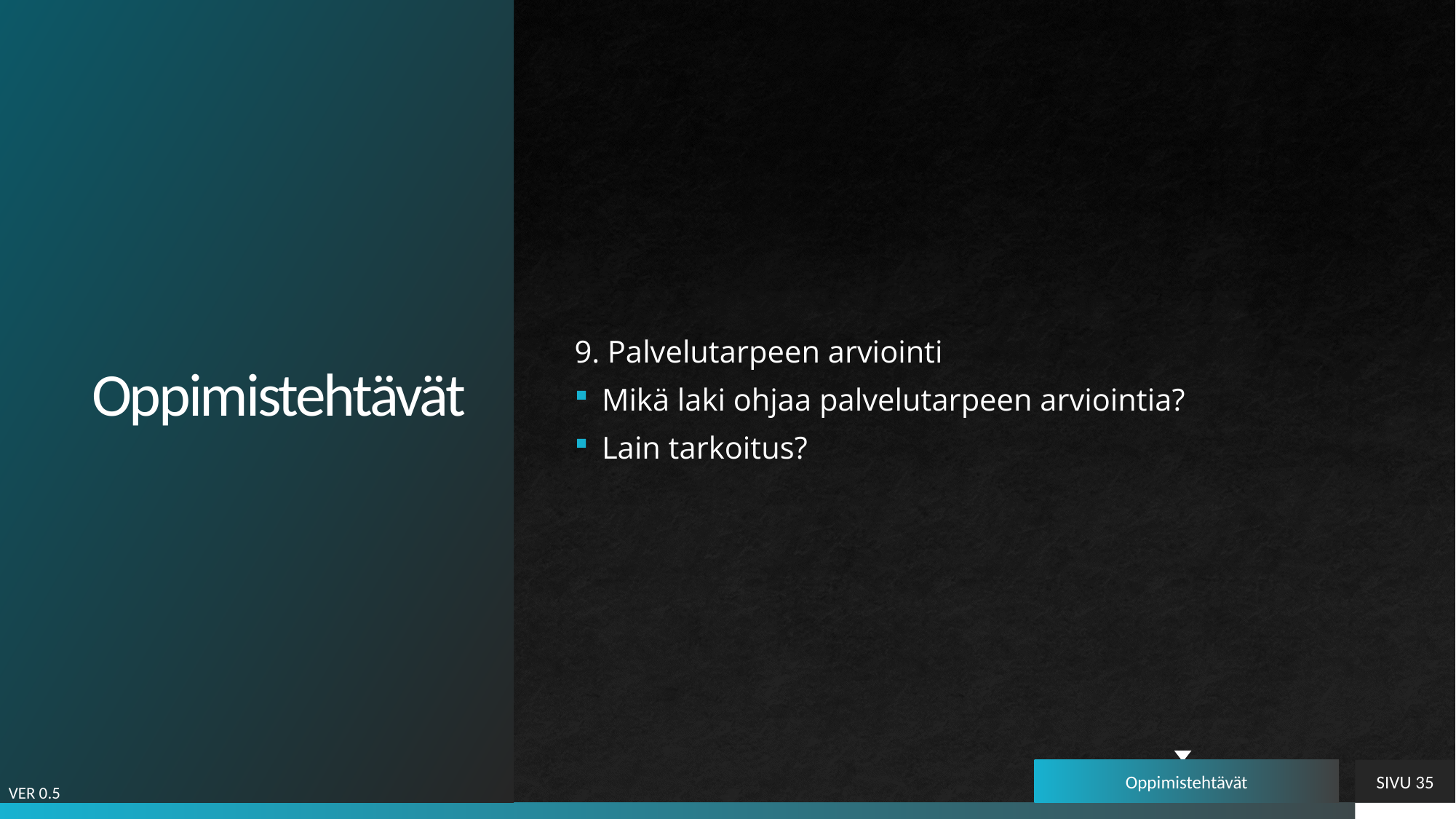

# Oppimistehtävät
9. Palvelutarpeen arviointi
Mikä laki ohjaa palvelutarpeen arviointia?
Lain tarkoitus?

Oppimistehtävät
SIVU 35
VER 0.5